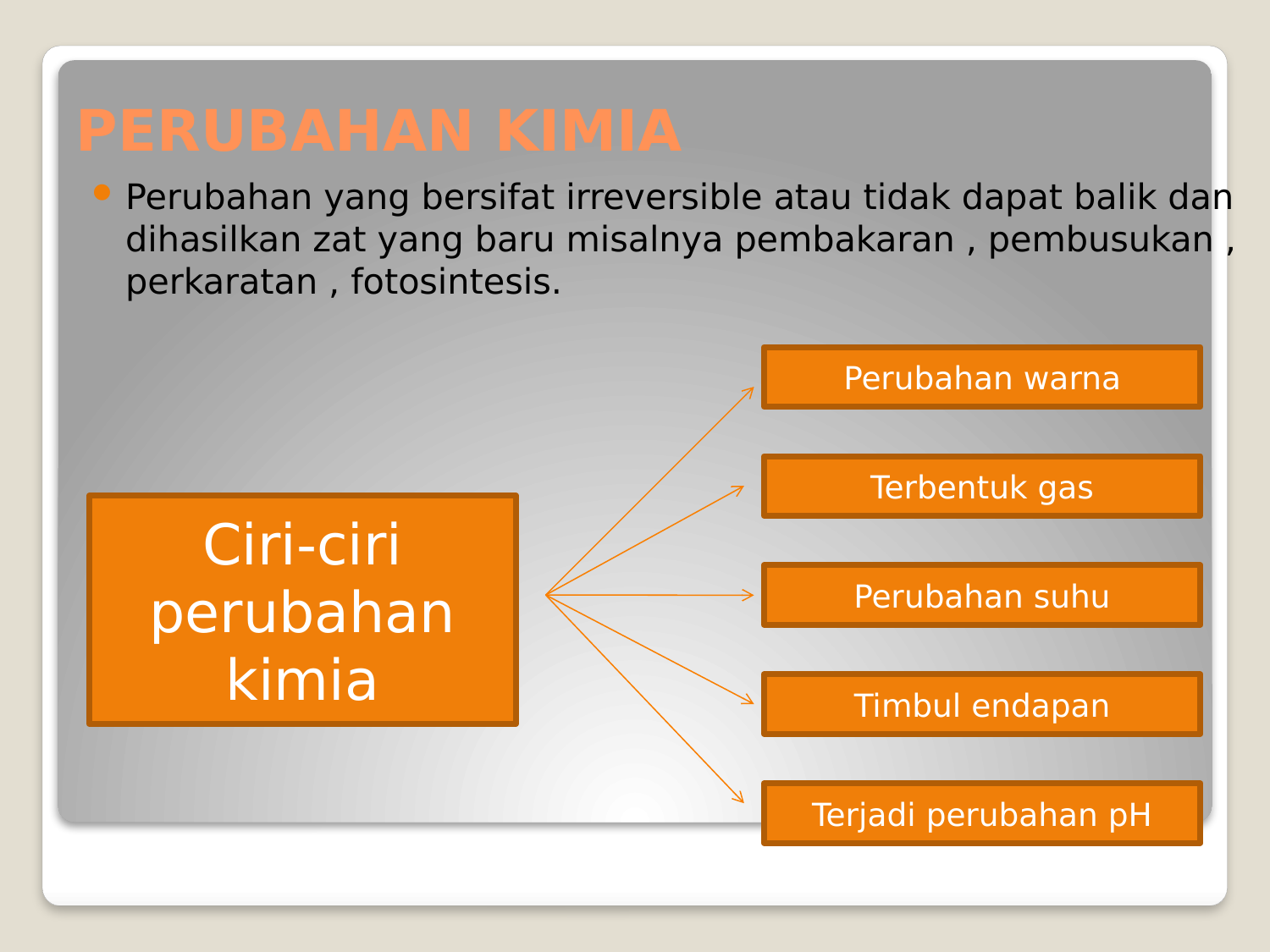

PERUBAHAN KIMIA
Perubahan yang bersifat irreversible atau tidak dapat balik dan dihasilkan zat yang baru misalnya pembakaran , pembusukan , perkaratan , fotosintesis.
Perubahan warna
Terbentuk gas
Ciri-ciri perubahan kimia
Perubahan suhu
Timbul endapan
Terjadi perubahan pH